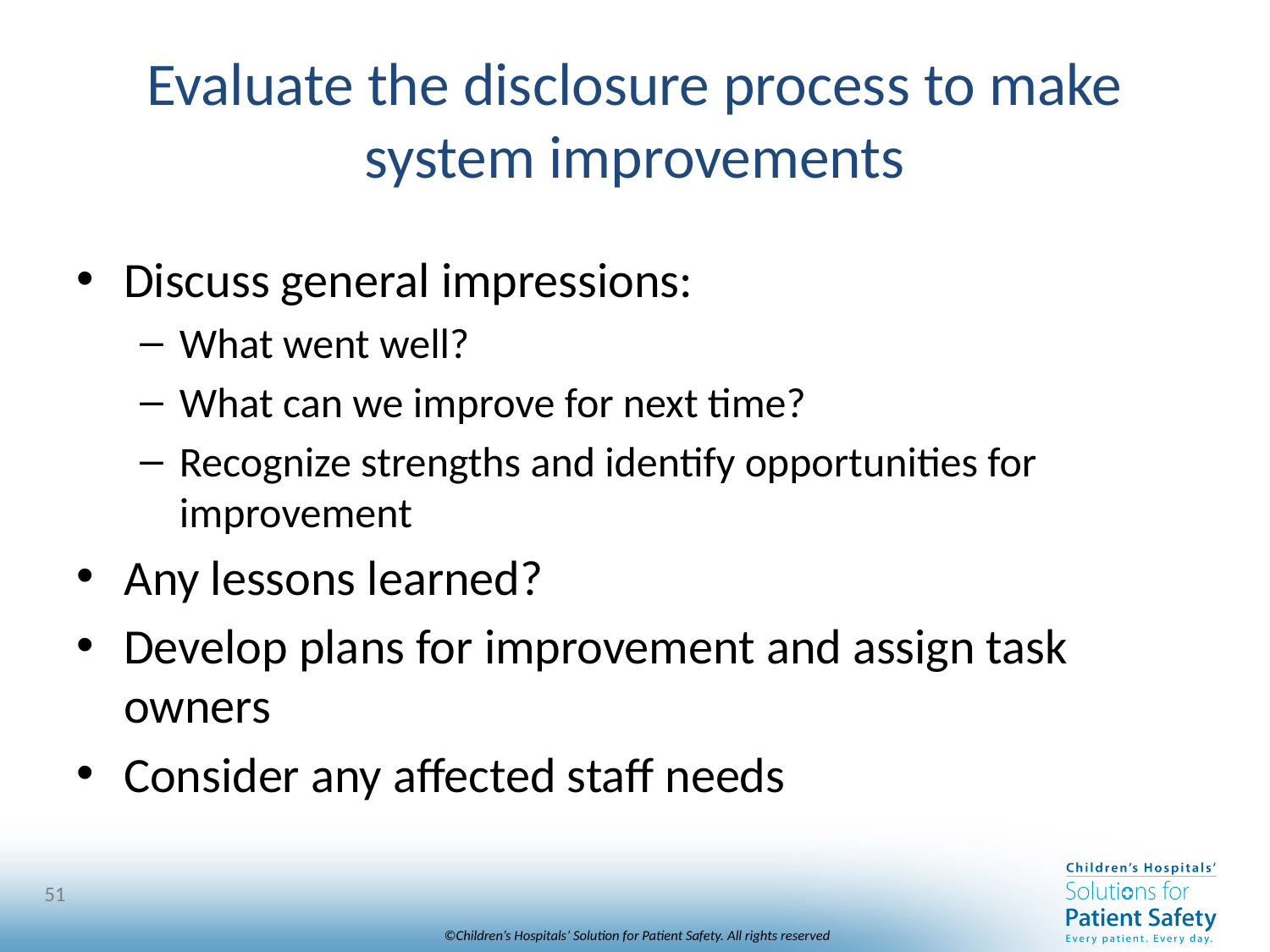

# Evaluate the disclosure process to make system improvements
Discuss general impressions:
What went well?
What can we improve for next time?
Recognize strengths and identify opportunities for improvement
Any lessons learned?
Develop plans for improvement and assign task owners
Consider any affected staff needs